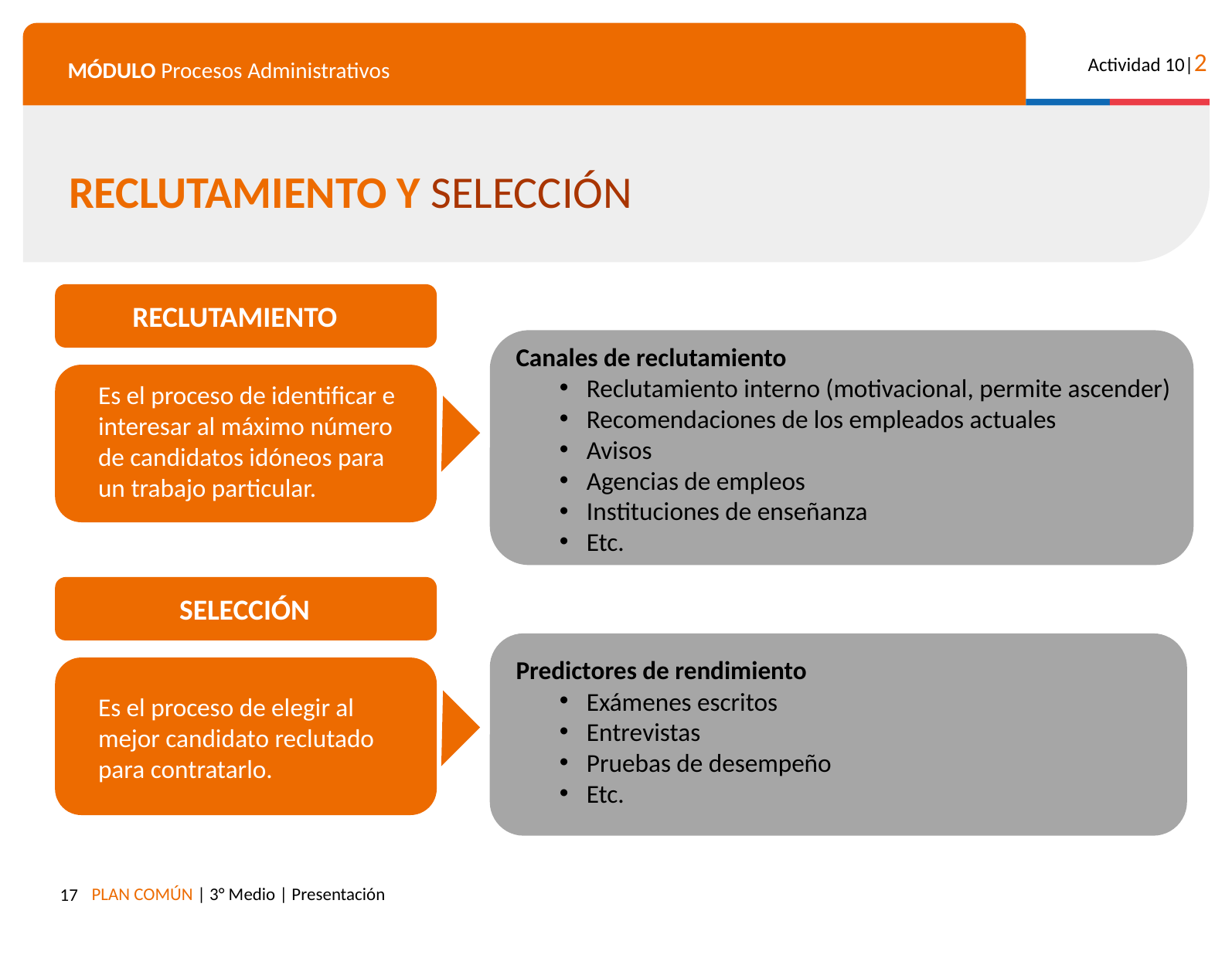

RECLUTAMIENTO Y SELECCIÓN

RECLUTAMIENTO

Canales de reclutamiento
Reclutamiento interno (motivacional, permite ascender)
Recomendaciones de los empleados actuales
Avisos
Agencias de empleos
Instituciones de enseñanza
Etc.

Es el proceso de identificar e interesar al máximo número de candidatos idóneos para un trabajo particular.

SELECCIÓN

Predictores de rendimiento
Exámenes escritos
Entrevistas
Pruebas de desempeño
Etc.

Es el proceso de elegir al mejor candidato reclutado para contratarlo.

17